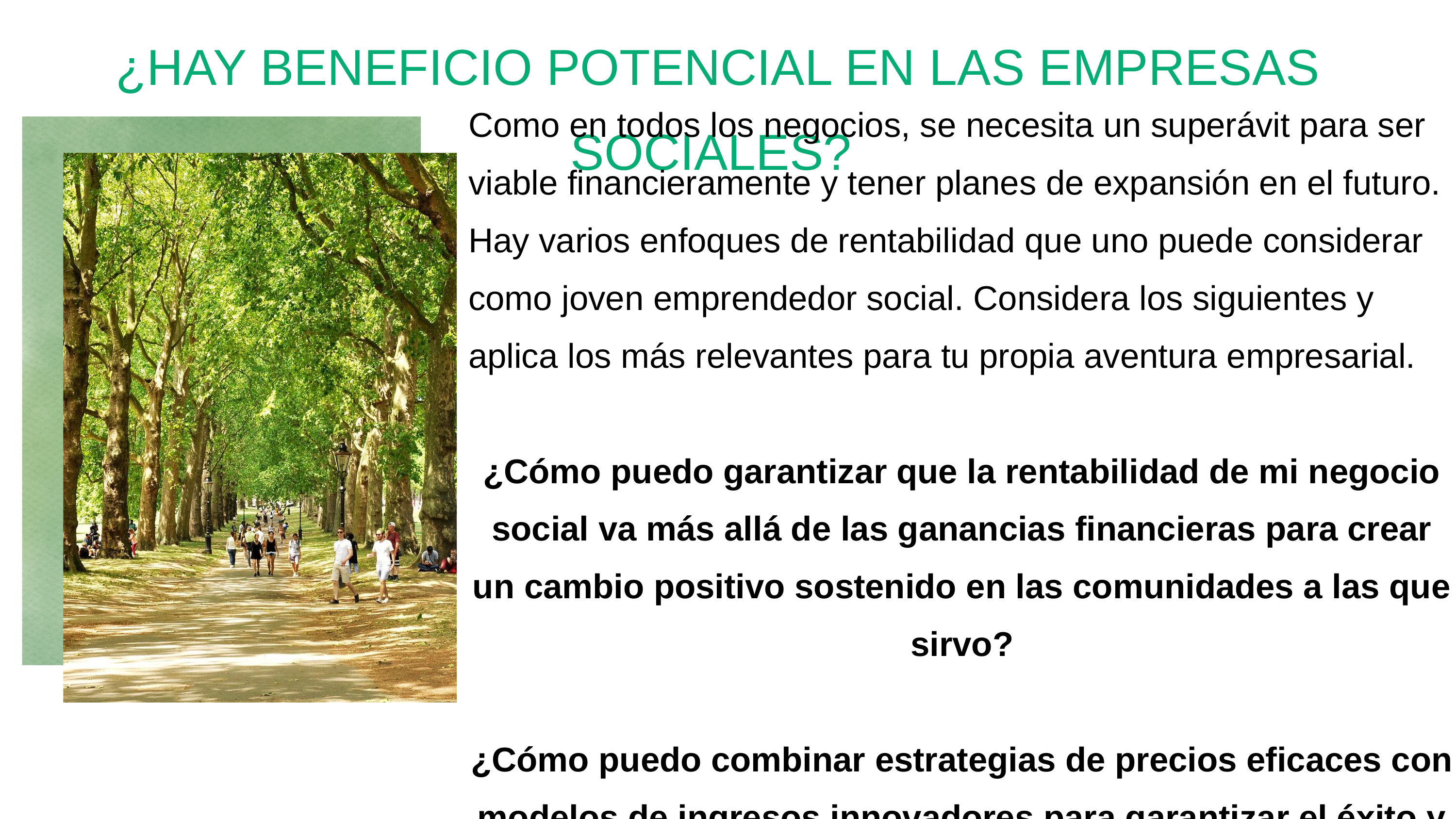

¿HAY BENEFICIO POTENCIAL EN LAS EMPRESAS SOCIALES?
Como en todos los negocios, se necesita un superávit para ser viable financieramente y tener planes de expansión en el futuro. Hay varios enfoques de rentabilidad que uno puede considerar como joven emprendedor social. Considera los siguientes y aplica los más relevantes para tu propia aventura empresarial.

¿Cómo puedo garantizar que la rentabilidad de mi negocio social va más allá de las ganancias financieras para crear un cambio positivo sostenido en las comunidades a las que sirvo?

¿Cómo puedo combinar estrategias de precios eficaces con modelos de ingresos innovadores para garantizar el éxito y el impacto a largo plazo de mi empresa social?